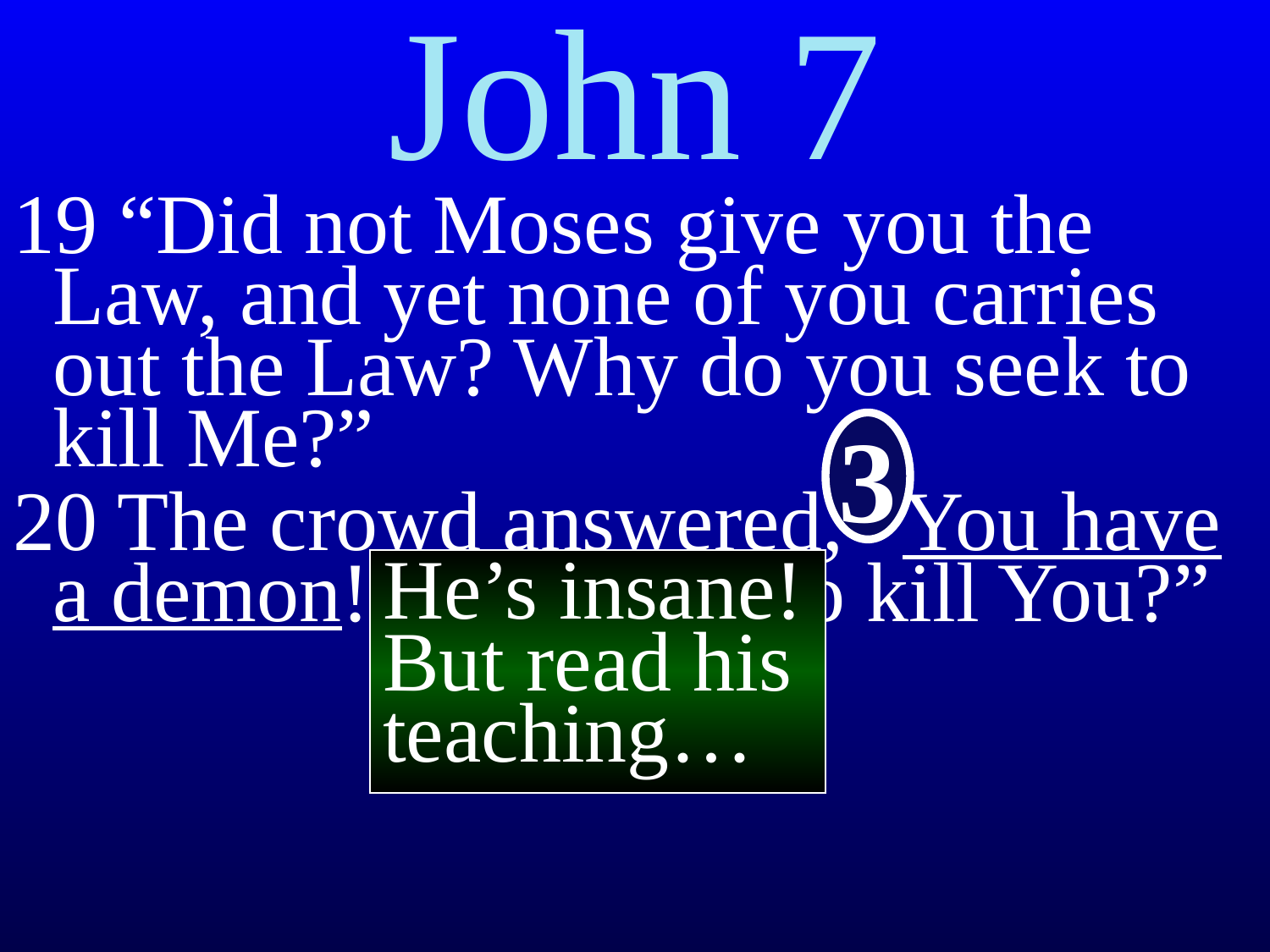

# John 7
19 “Did not Moses give you the Law, and yet none of you carries out the Law? Why do you seek to kill Me?”
20 The crowd answered, “You have a demon! Who seeks to kill You?”
3
He’s insane!
But read his teaching…